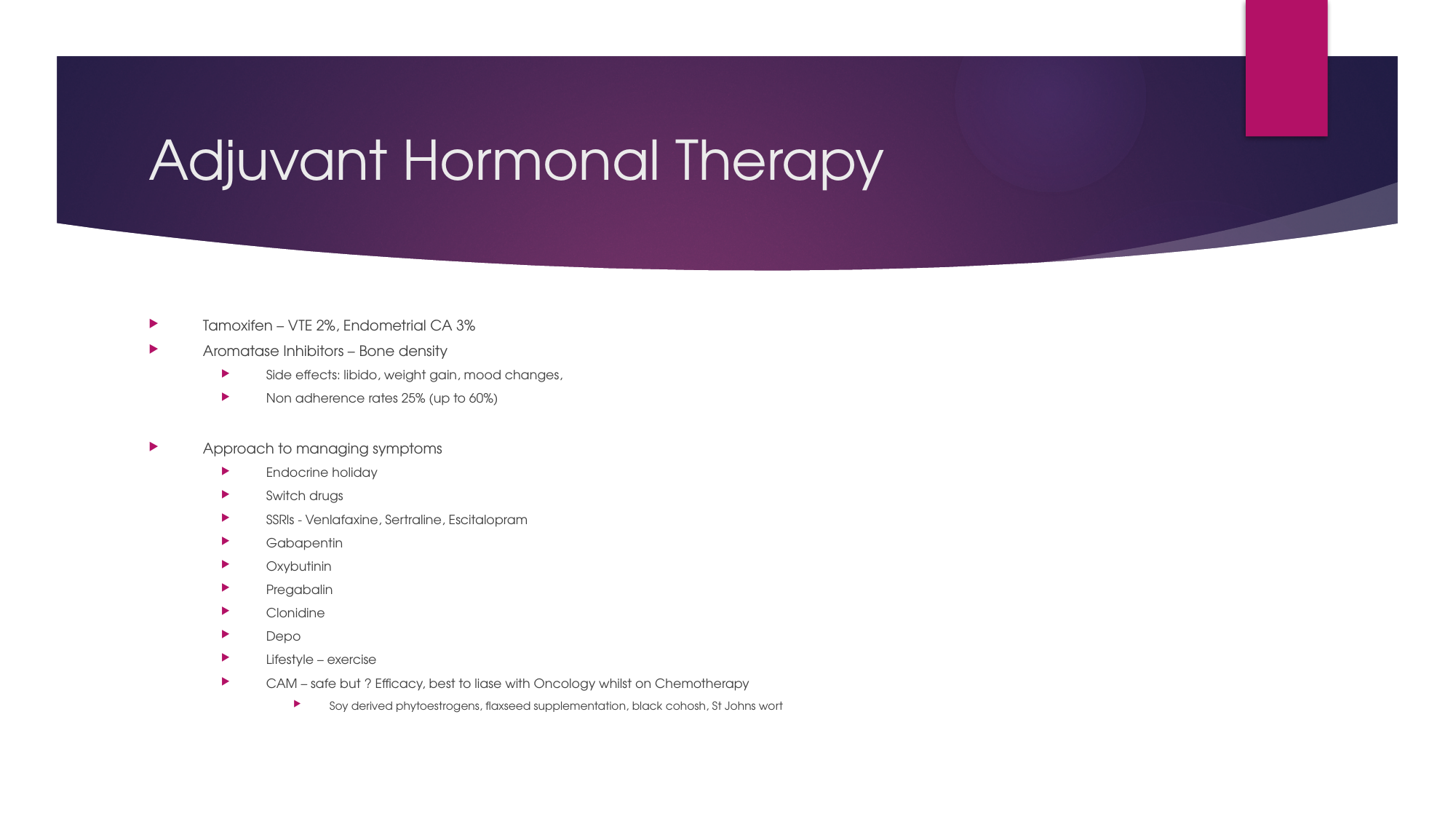

# Adjuvant Hormonal Therapy
Tamoxifen – VTE 2%, Endometrial CA 3%
Aromatase Inhibitors – Bone density
Side effects: libido, weight gain, mood changes,
Non adherence rates 25% (up to 60%)

Approach to managing symptoms
Endocrine holiday
Switch drugs
SSRIs - Venlafaxine, Sertraline, Escitalopram
Gabapentin
Oxybutinin
Pregabalin
Clonidine
Depo
Lifestyle – exercise
CAM – safe but ? Efficacy, best to liase with Oncology whilst on Chemotherapy
Soy derived phytoestrogens, flaxseed supplementation, black cohosh, St Johns wort